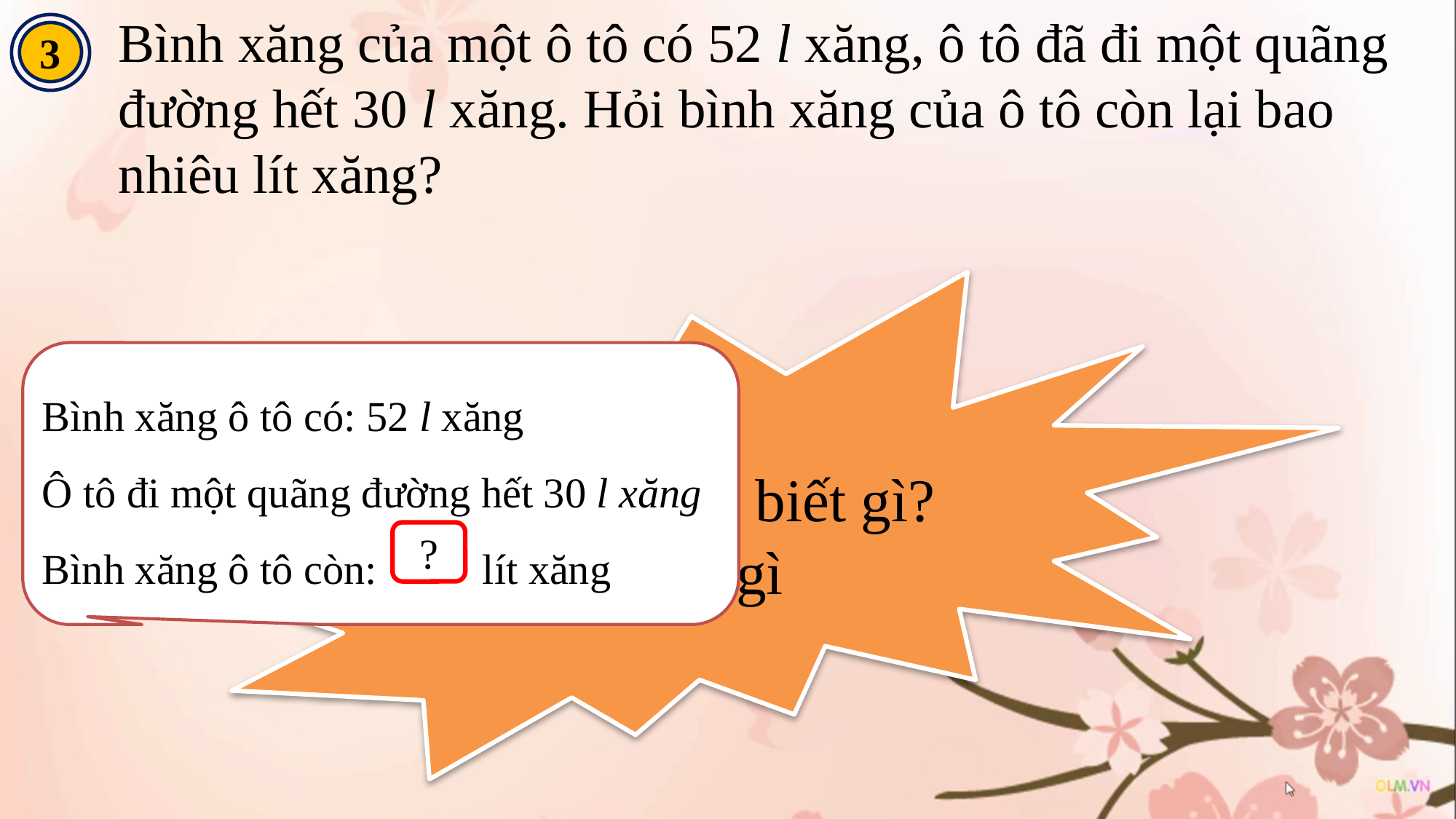

Bình xăng của một ô tô có 52 l xăng, ô tô đã đi một quãng đường hết 30 l xăng. Hỏi bình xăng của ô tô còn lại bao nhiêu lít xăng?

3
Đề bài cho biết gì?
Hỏi gì

Bình xăng ô tô có: 52 l xăng
Ô tô đi một quãng đường hết 30 l xăng
Bình xăng ô tô còn:          lít xăng
?